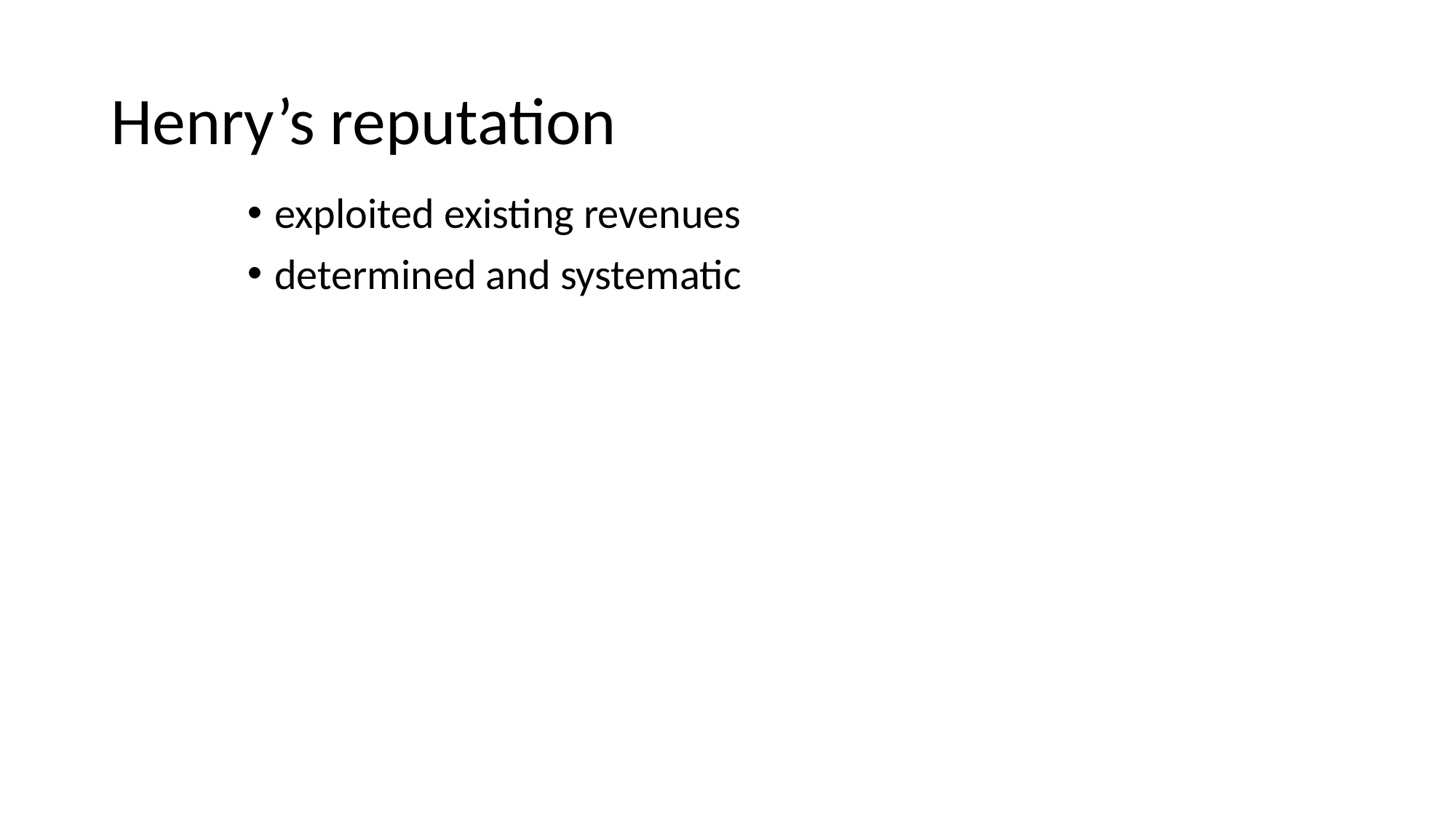

# Henry’s reputation
exploited existing revenues
determined and systematic